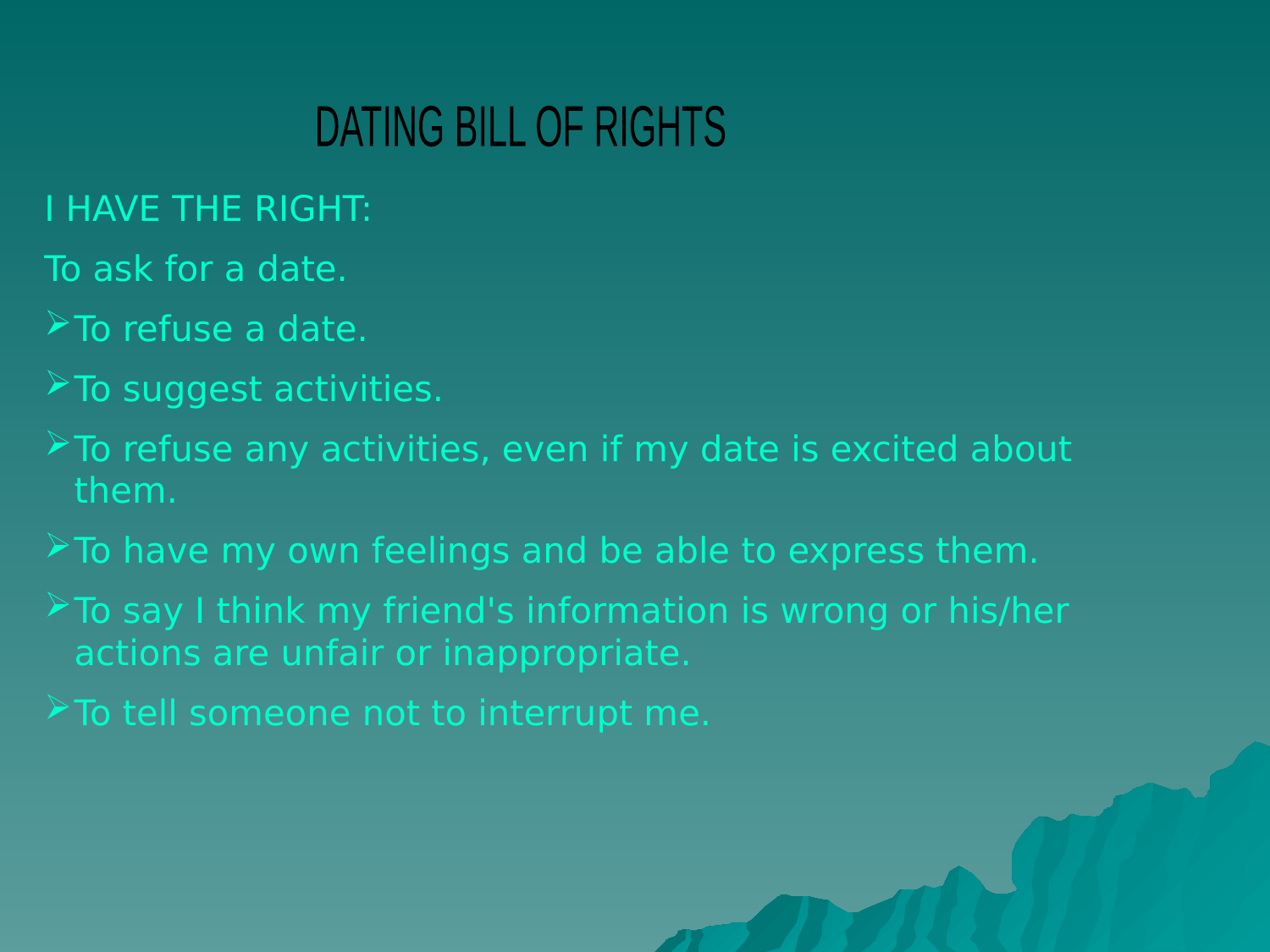

DATING BILL OF RIGHTS
I HAVE THE RIGHT:
To ask for a date.
To refuse a date.
To suggest activities.
To refuse any activities, even if my date is excited about them.
To have my own feelings and be able to express them.
To say I think my friend's information is wrong or his/her actions are unfair or inappropriate.
To tell someone not to interrupt me.